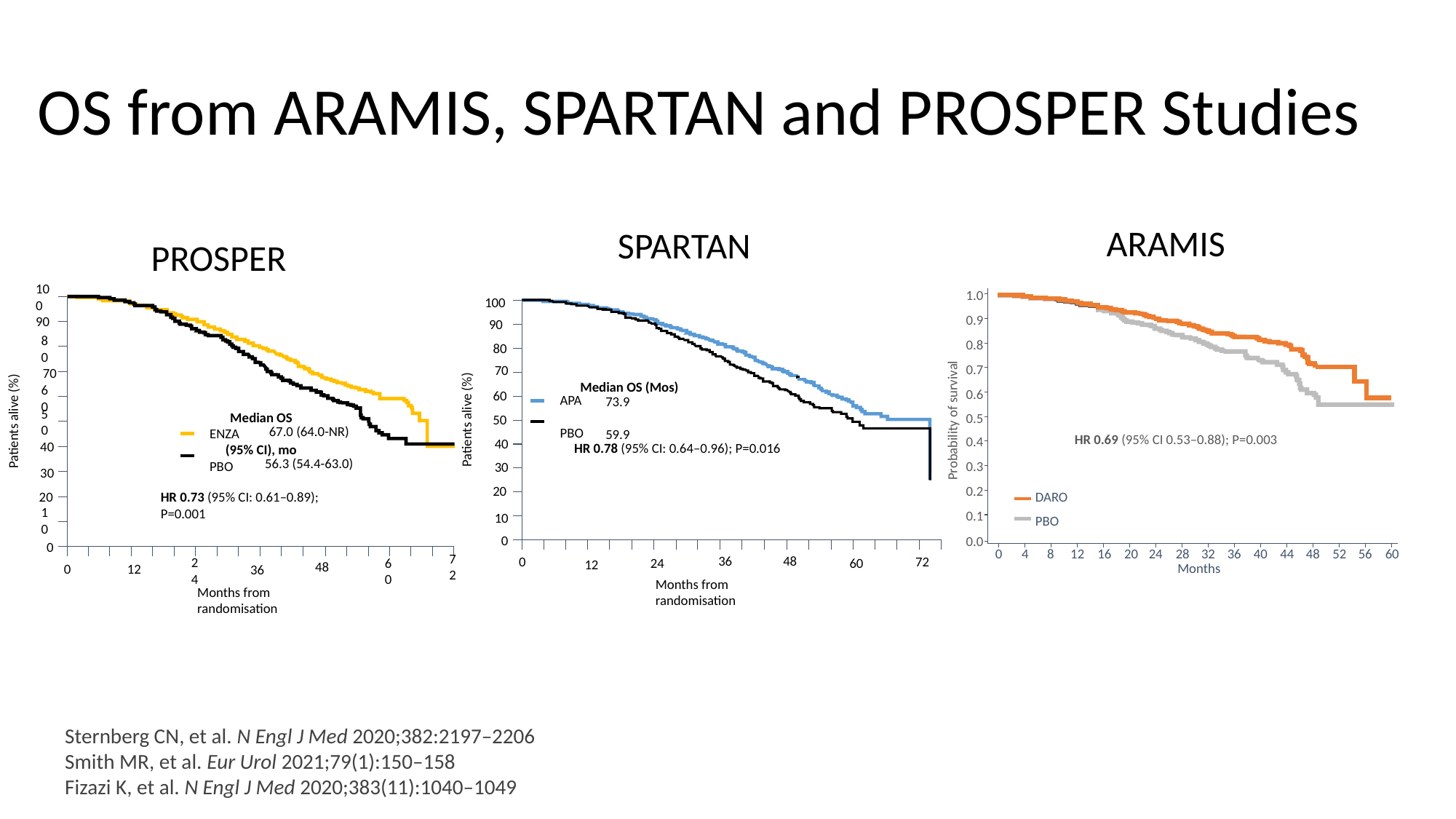

# OS from ARAMIS, SPARTAN and PROSPER Studies
ARAMIS
SPARTAN
PROSPER
100

90
80
70
60
Median OS
(95% CI), mo
50
67.0 (64.0-NR)
56.3 (54.4-63.0)
ENZA
PBO
Patients alive (%)
40
30
20
HR 0.73 (95% CI: 0.61–0.89);
P=0.001
10
0
72
24
60
48
0
12
36
Months from randomisation
100

90
80

70
Median OS (Mos)

APA
PBO
73.9
59.9
60
Patients alive (%)
50
40
HR 0.78 (95% CI: 0.64–0.96); P=0.016
30
20
10
0
36
48
0
72
24
60
12
Months from randomisation
1.0

0.9
0.8
0.7
0.6
0.5
Probability of survival
HR 0.69 (95% CI 0.53–0.88); P=0.003
0.4
0.3
DARO
PBO
0.2
0.1
0.0
52
56
60
0
4
8
12
16
20
24
28
32
36
40
44
48
Months
Sternberg CN, et al. N Engl J Med 2020;382:2197–2206
Smith MR, et al. Eur Urol 2021;79(1):150–158
Fizazi K, et al. N Engl J Med 2020;383(11):1040–1049